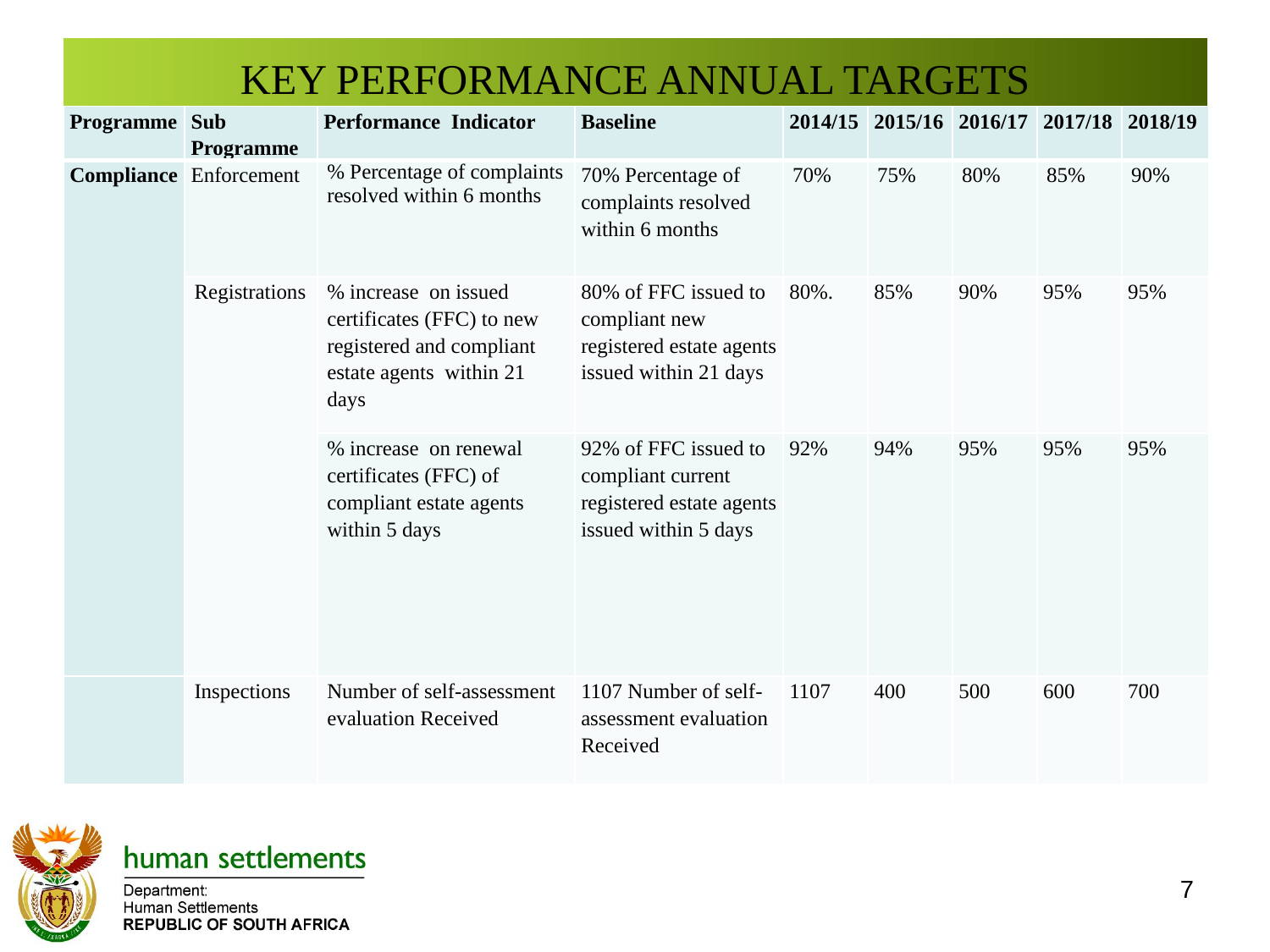

# KEY PERFORMANCE ANNUAL TARGETS
| Programme | Sub Programme | Performance Indicator | Baseline | 2014/15 | 2015/16 | 2016/17 | 2017/18 | 2018/19 |
| --- | --- | --- | --- | --- | --- | --- | --- | --- |
| Compliance | Enforcement | % Percentage of complaints resolved within 6 months | 70% Percentage of complaints resolved within 6 months | 70% | 75% | 80% | 85% | 90% |
|  | Registrations | % increase on issued certificates (FFC) to new registered and compliant estate agents within 21 days | 80% of FFC issued to compliant new registered estate agents issued within 21 days | 80%. | 85% | 90% | 95% | 95% |
|  |  | % increase on renewal certificates (FFC) of compliant estate agents within 5 days | 92% of FFC issued to compliant current registered estate agents issued within 5 days | 92% | 94% | 95% | 95% | 95% |
|  | Inspections | Number of self-assessment evaluation Received | 1107 Number of self-assessment evaluation Received | 1107 | 400 | 500 | 600 | 700 |

7